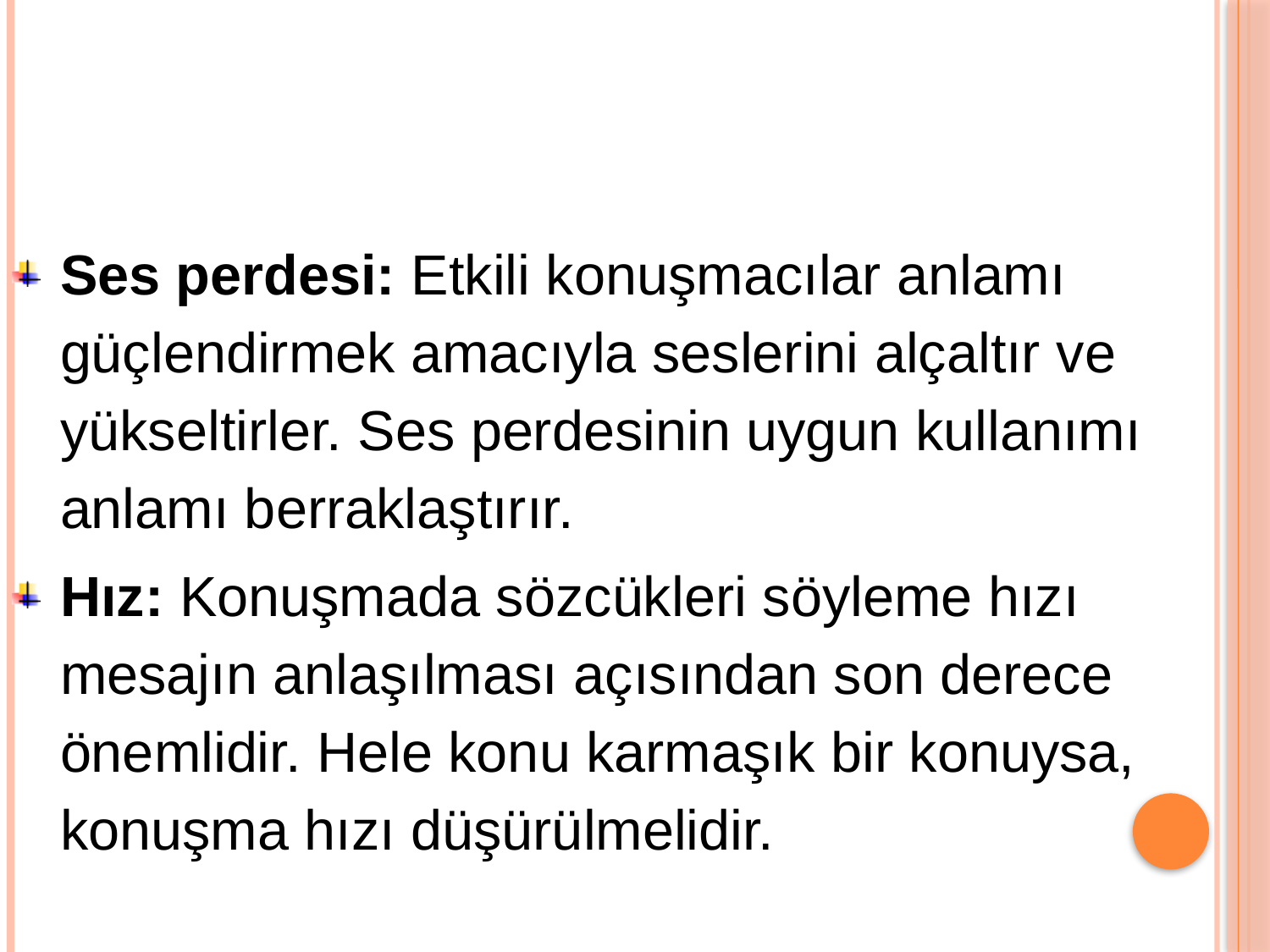

Ses perdesi: Etkili konuşmacılar anlamı güçlendirmek amacıyla seslerini alçaltır ve yükseltirler. Ses perdesinin uygun kullanımı anlamı berraklaştırır.
Hız: Konuşmada sözcükleri söyleme hızı mesajın anlaşılması açısından son derece önemlidir. Hele konu karmaşık bir konuysa, konuşma hızı düşürülmelidir.